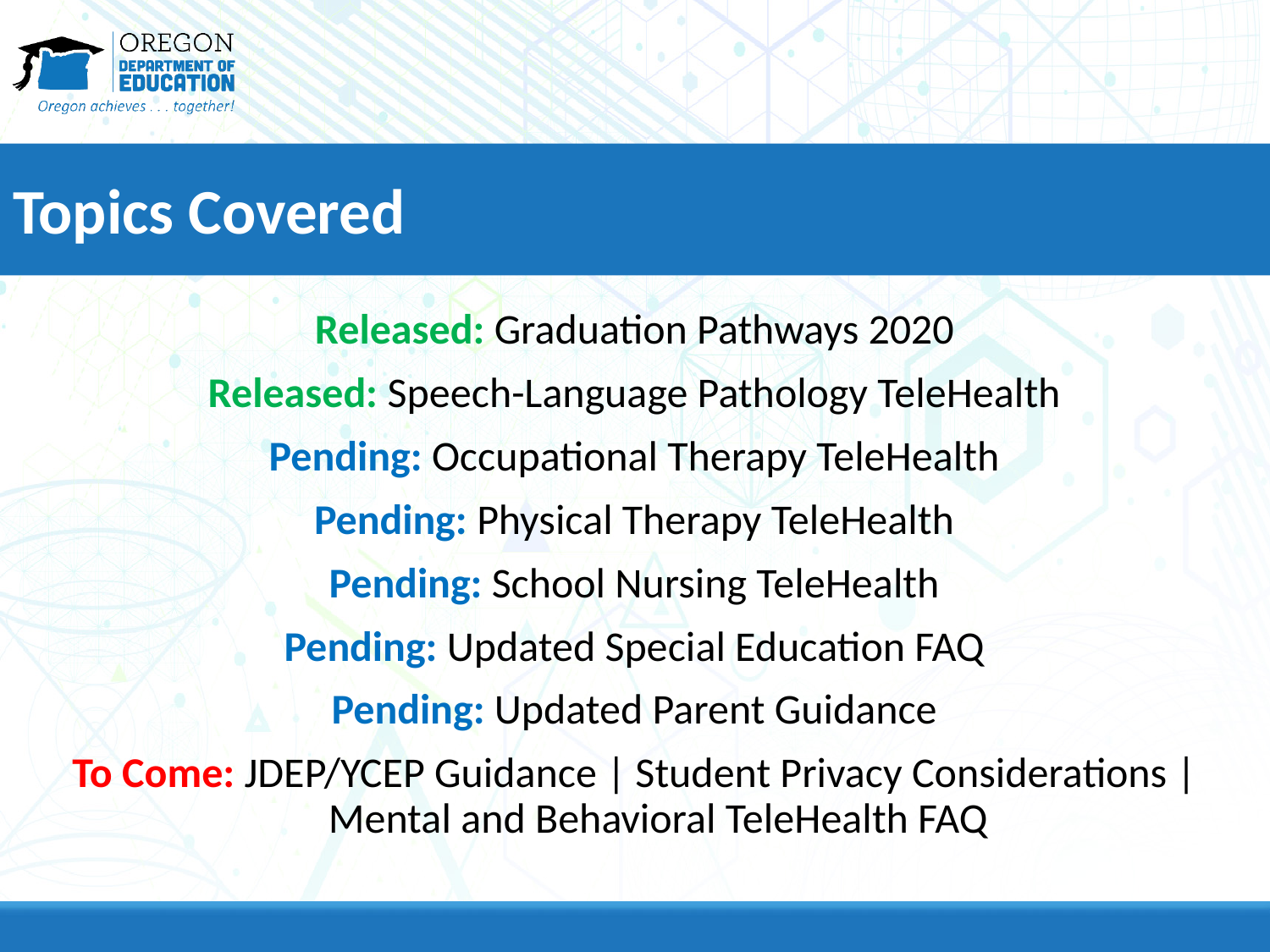

# Topics Covered
Released: Graduation Pathways 2020
Released: Speech-Language Pathology TeleHealth
Pending: Occupational Therapy TeleHealth
Pending: Physical Therapy TeleHealth
Pending: School Nursing TeleHealth
Pending: Updated Special Education FAQ
Pending: Updated Parent Guidance
To Come: JDEP/YCEP Guidance | Student Privacy Considerations | Mental and Behavioral TeleHealth FAQ